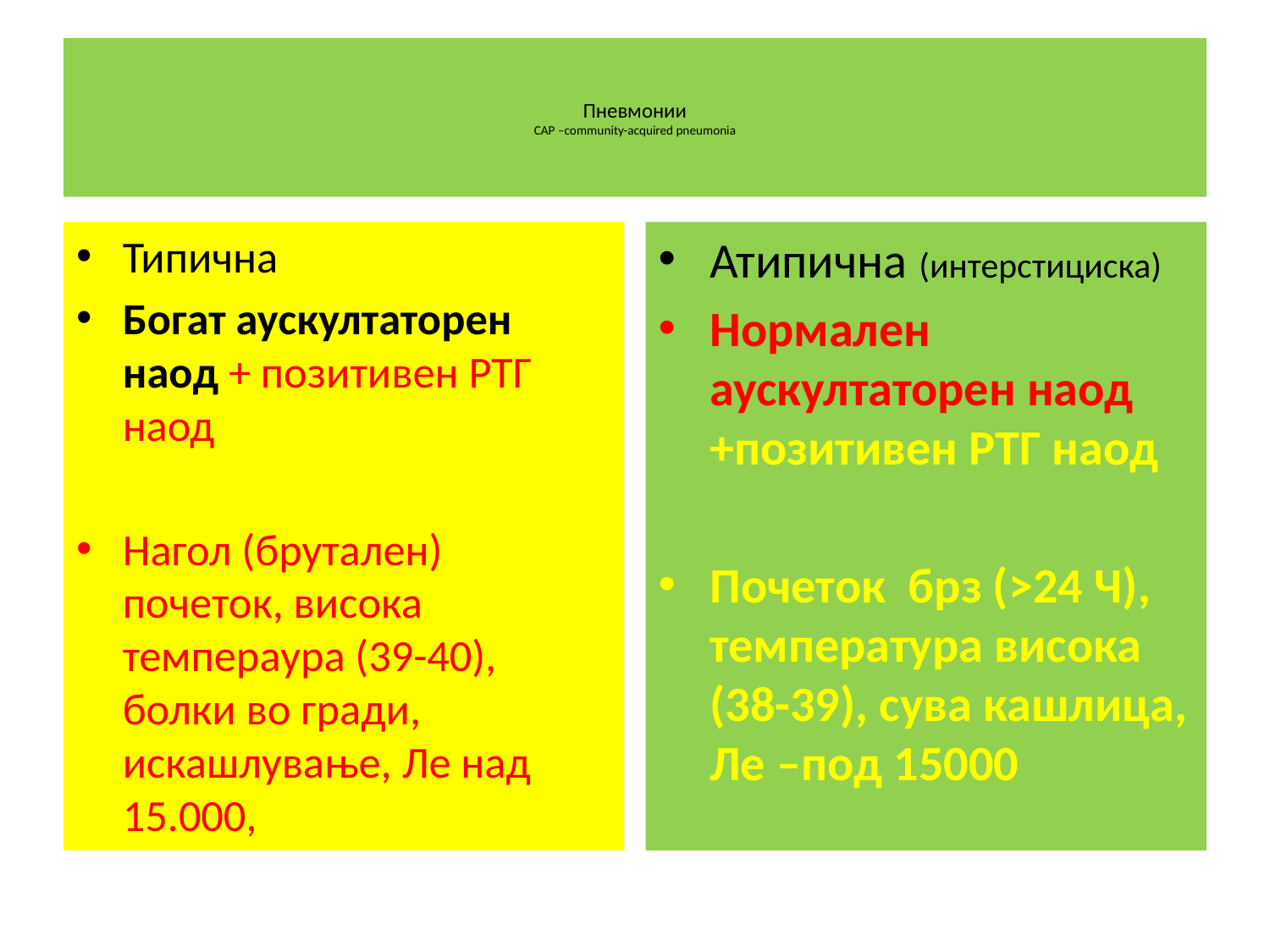

# Пневмонии CAP –community-acquired pneumonia
Типична
Богат аускултаторен наод + позитивен РТГ наод

Нагол (брутален) почеток, висока темпераура (39-40), болки во гради, искашлување, Ле над 15.000,
Атипична (интерстициска)
Нормален аускултаторен наод +позитивен РТГ наод

Почеток  брз (>24 Ч), температура висока (38-39), сува кашлица, Ле –под 15000